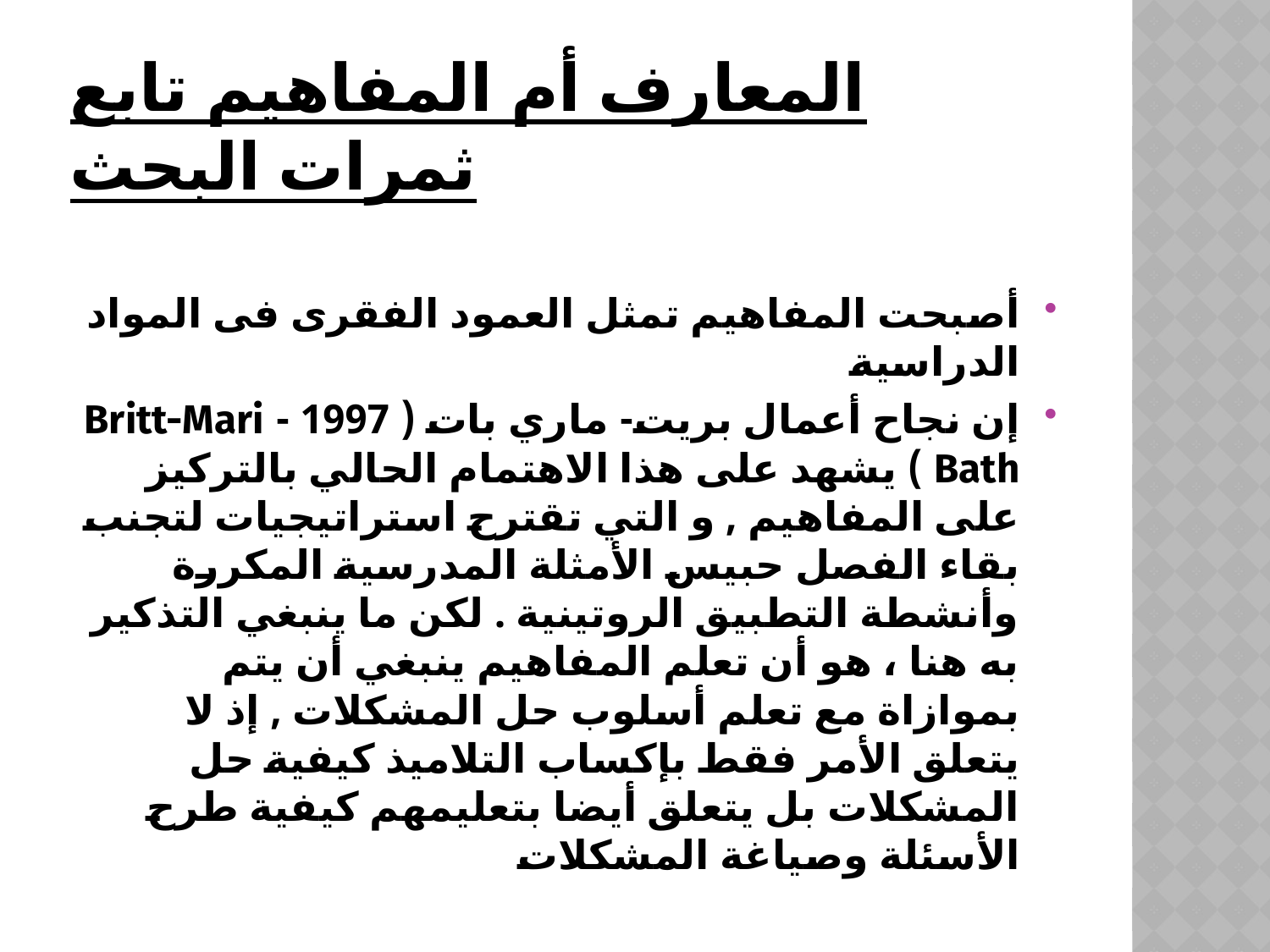

# المعارف أم المفاهيم تابع ثمرات البحث

أصبحت المفاهيم تمثل العمود الفقرى فى المواد الدراسية
إن نجاح أعمال بريت- ماري بات ( 1997 - Britt-Mari Bath ) يشهد على هذا الاهتمام الحالي بالتركيز على المفاهيم , و التي تقترح استراتيجيات لتجنب بقاء الفصل حبيس الأمثلة المدرسية المكررة وأنشطة التطبيق الروتينية . لكن ما ينبغي التذكير به هنا ، هو أن تعلم المفاهيم ينبغي أن يتم بموازاة مع تعلم أسلوب حل المشكلات , إذ لا يتعلق الأمر فقط بإكساب التلاميذ كيفية حل المشكلات بل يتعلق أيضا بتعليمهم كيفية طرح الأسئلة وصياغة المشكلات